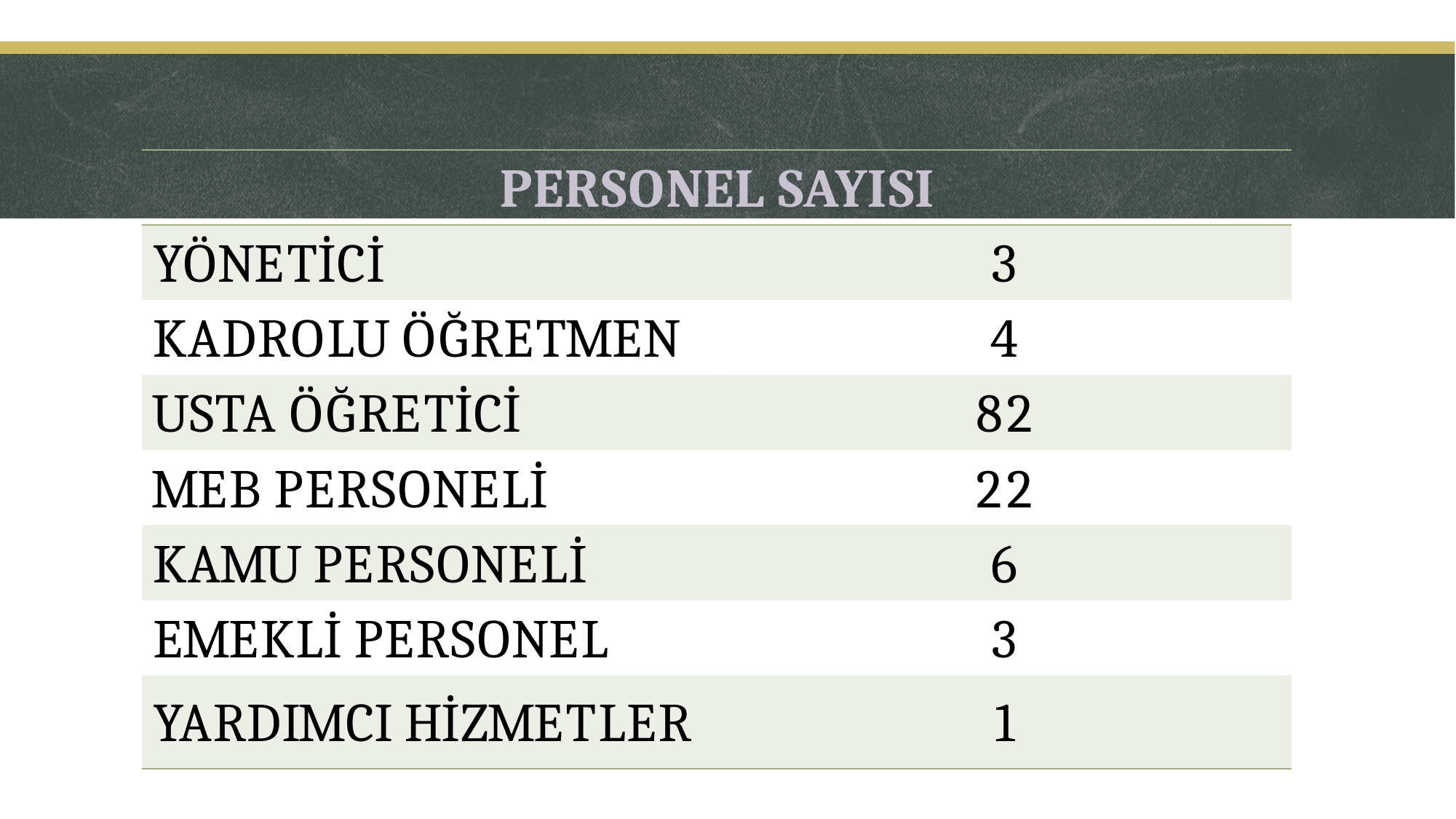

| PERSONEL SAYISI |  |
| --- | --- |
| YÖNETİCİ | 3 |
| KADROLU ÖĞRETMEN | 4 |
| USTA ÖĞRETİCİ | 82 |
| MEB PERSONELİ | 22 |
| KAMU PERSONELİ | 6 |
| EMEKLİ PERSONEL | 3 |
| YARDIMCI HİZMETLER | 1 |